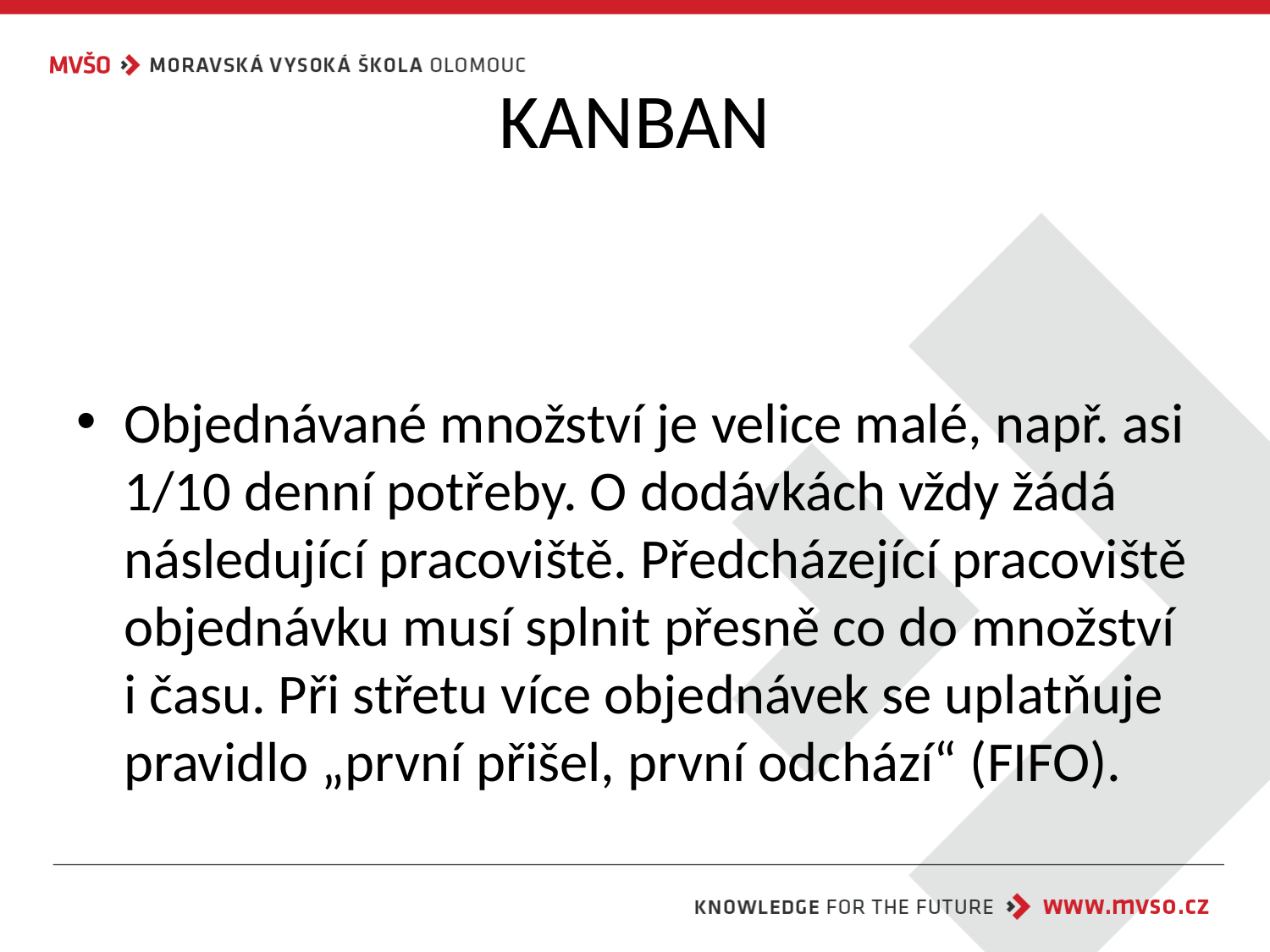

# KANBAN

Objednávané množství je velice malé, např. asi 1/10 denní potřeby. O dodávkách vždy žádá následující pracoviště. Předcházející pracoviště objednávku musí splnit přesně co do množství i času. Při střetu více objednávek se uplatňuje pravidlo „první přišel, první odchází“ (FIFO).